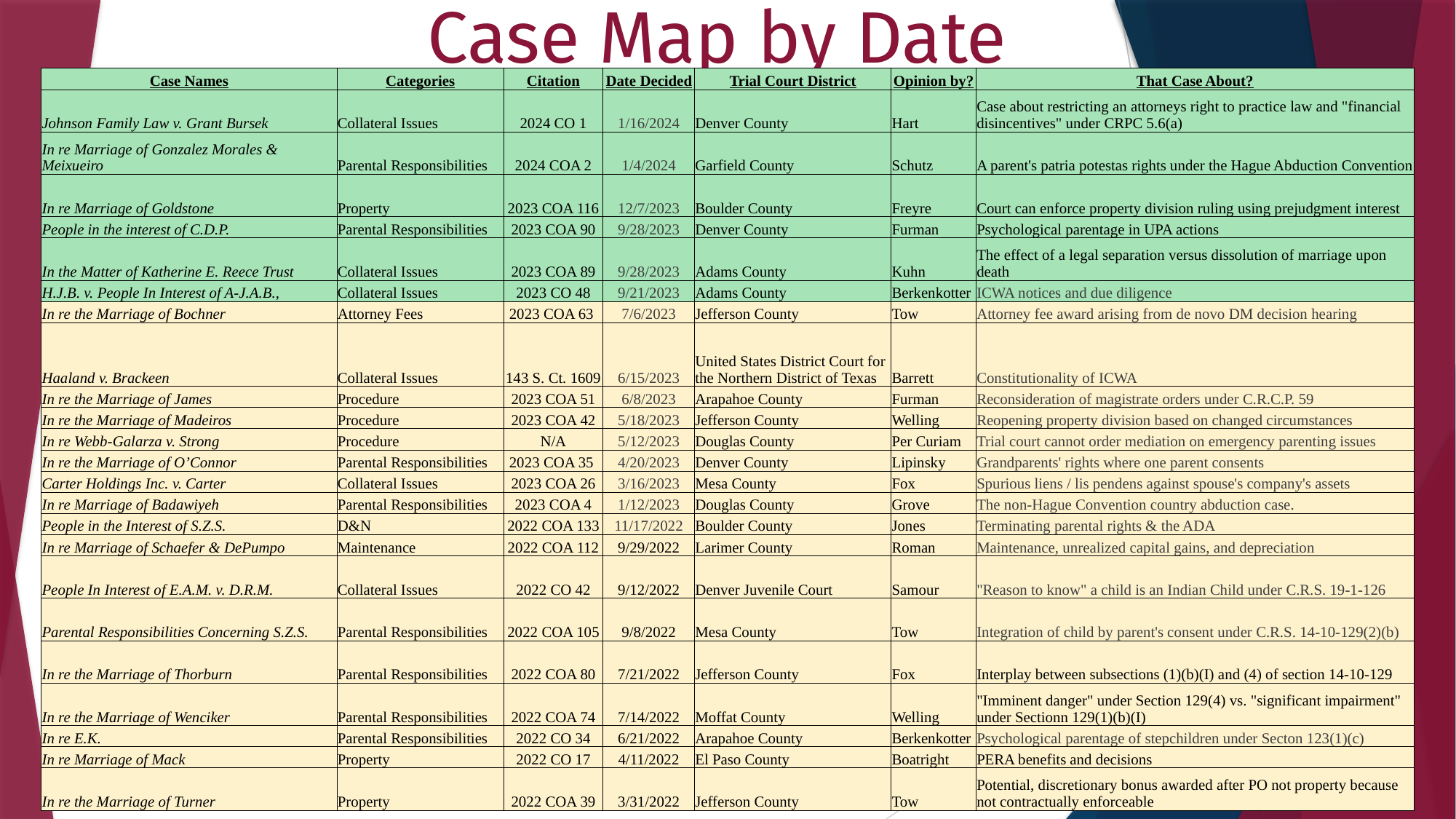

Case Map by Date

| Case Names | Categories | Citation | Date Decided | Trial Court District | Opinion by? | That Case About? |
| --- | --- | --- | --- | --- | --- | --- |
| Johnson Family Law v. Grant Bursek | Collateral Issues | 2024 CO 1 | 1/16/2024 | Denver County | Hart | Case about restricting an attorneys right to practice law and "financial disincentives" under CRPC 5.6(a) |
| In re Marriage of Gonzalez Morales & Meixueiro | Parental Responsibilities | 2024 COA 2 | 1/4/2024 | Garfield County | Schutz | A parent's patria potestas rights under the Hague Abduction Convention |
| In re Marriage of Goldstone | Property | 2023 COA 116 | 12/7/2023 | Boulder County | Freyre | Court can enforce property division ruling using prejudgment interest |
| People in the interest of C.D.P. | Parental Responsibilities | 2023 COA 90 | 9/28/2023 | Denver County | Furman | Psychological parentage in UPA actions |
| In the Matter of Katherine E. Reece Trust | Collateral Issues | 2023 COA 89 | 9/28/2023 | Adams County | Kuhn | The effect of a legal separation versus dissolution of marriage upon death |
| H.J.B. v. People In Interest of A-J.A.B., | Collateral Issues | 2023 CO 48 | 9/21/2023 | Adams County | Berkenkotter | ICWA notices and due diligence |
| In re the Marriage of Bochner | Attorney Fees | 2023 COA 63 | 7/6/2023 | Jefferson County | Tow | Attorney fee award arising from de novo DM decision hearing |
| Haaland v. Brackeen | Collateral Issues | 143 S. Ct. 1609 | 6/15/2023 | United States District Court for the Northern District of Texas | Barrett | Constitutionality of ICWA |
| In re the Marriage of James | Procedure | 2023 COA 51 | 6/8/2023 | Arapahoe County | Furman | Reconsideration of magistrate orders under C.R.C.P. 59 |
| In re the Marriage of Madeiros | Procedure | 2023 COA 42 | 5/18/2023 | Jefferson County | Welling | Reopening property division based on changed circumstances |
| In re Webb-Galarza v. Strong | Procedure | N/A | 5/12/2023 | Douglas County | Per Curiam | Trial court cannot order mediation on emergency parenting issues |
| In re the Marriage of O’Connor | Parental Responsibilities | 2023 COA 35 | 4/20/2023 | Denver County | Lipinsky | Grandparents' rights where one parent consents |
| Carter Holdings Inc. v. Carter | Collateral Issues | 2023 COA 26 | 3/16/2023 | Mesa County | Fox | Spurious liens / lis pendens against spouse's company's assets |
| In re Marriage of Badawiyeh | Parental Responsibilities | 2023 COA 4 | 1/12/2023 | Douglas County | Grove | The non-Hague Convention country abduction case. |
| People in the Interest of S.Z.S. | D&N | 2022 COA 133 | 11/17/2022 | Boulder County | Jones | Terminating parental rights & the ADA |
| In re Marriage of Schaefer & DePumpo | Maintenance | 2022 COA 112 | 9/29/2022 | Larimer County | Roman | Maintenance, unrealized capital gains, and depreciation |
| People In Interest of E.A.M. v. D.R.M. | Collateral Issues | 2022 CO 42 | 9/12/2022 | Denver Juvenile Court | Samour | "Reason to know" a child is an Indian Child under C.R.S. 19-1-126 |
| Parental Responsibilities Concerning S.Z.S. | Parental Responsibilities | 2022 COA 105 | 9/8/2022 | Mesa County | Tow | Integration of child by parent's consent under C.R.S. 14-10-129(2)(b) |
| In re the Marriage of Thorburn | Parental Responsibilities | 2022 COA 80 | 7/21/2022 | Jefferson County | Fox | Interplay between subsections (1)(b)(I) and (4) of section 14-10-129 |
| In re the Marriage of Wenciker | Parental Responsibilities | 2022 COA 74 | 7/14/2022 | Moffat County | Welling | "Imminent danger" under Section 129(4) vs. "significant impairment" under Sectionn 129(1)(b)(I) |
| In re E.K. | Parental Responsibilities | 2022 CO 34 | 6/21/2022 | Arapahoe County | Berkenkotter | Psychological parentage of stepchildren under Secton 123(1)(c) |
| In re Marriage of Mack | Property​ | 2022 CO 17 | 4/11/2022 | El Paso County | Boatright | PERA benefits and decisions |
| In re the Marriage of Turner | Property​ | 2022 COA 39 | 3/31/2022 | Jefferson County | Tow | Potential, discretionary bonus awarded after PO not property because not contractually enforceable |